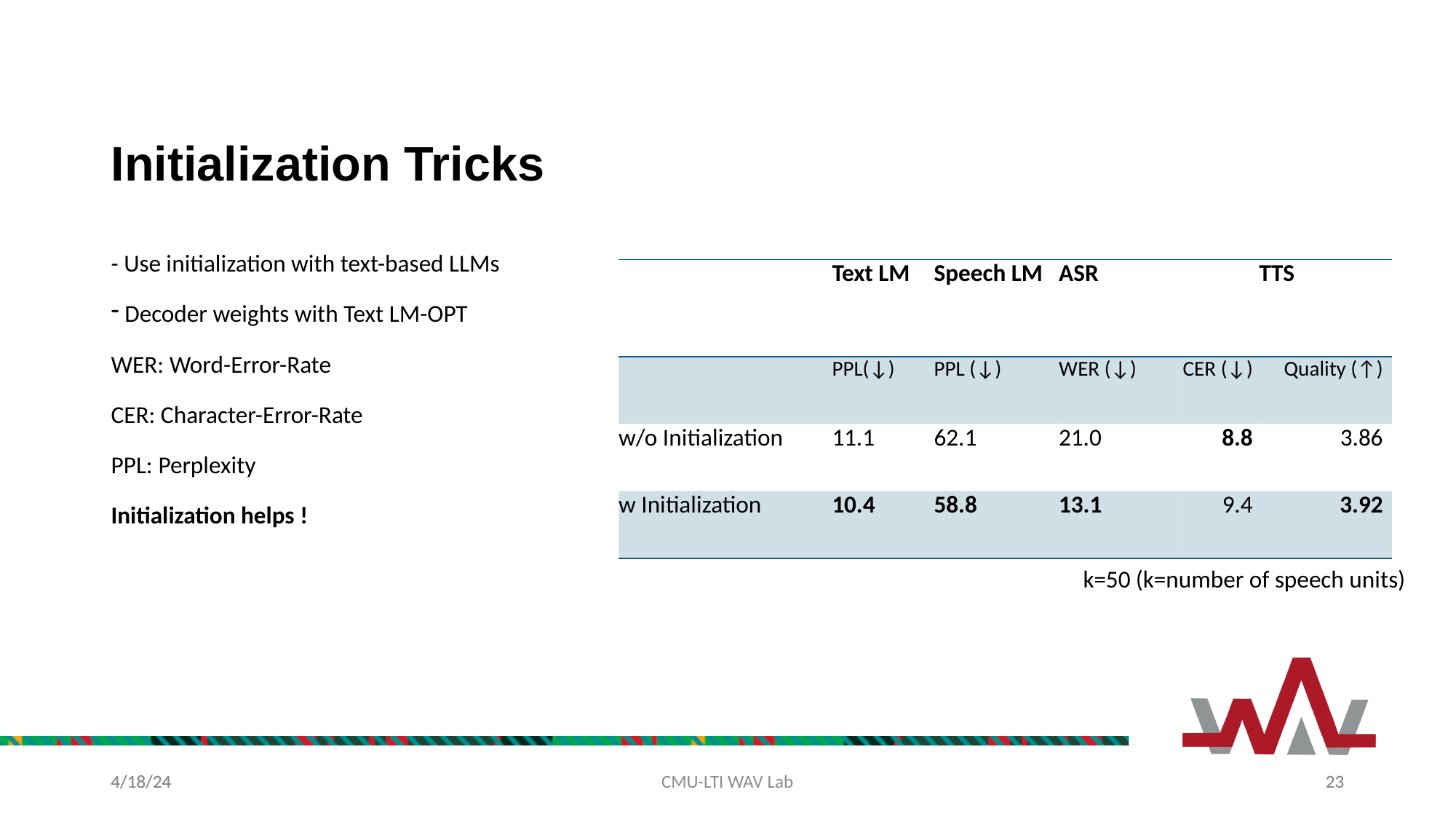

# Initialization Tricks
- Use initialization with text-based LLMs
Decoder weights with Text LM-OPT
WER: Word-Error-Rate
CER: Character-Error-Rate
PPL: Perplexity
Initialization helps !
|  | Text LM | Speech LM | ASR | TTS |  |
| --- | --- | --- | --- | --- | --- |
|  | PPL(↓) | PPL (↓) | WER (↓) | CER (↓) | Quality (↑) |
| w/o Initialization | 11.1 | 62.1 | 21.0 | 8.8 | 3.86 |
| w Initialization | 10.4 | 58.8 | 13.1 | 9.4 | 3.92 |
k=50 (k=number of speech units)